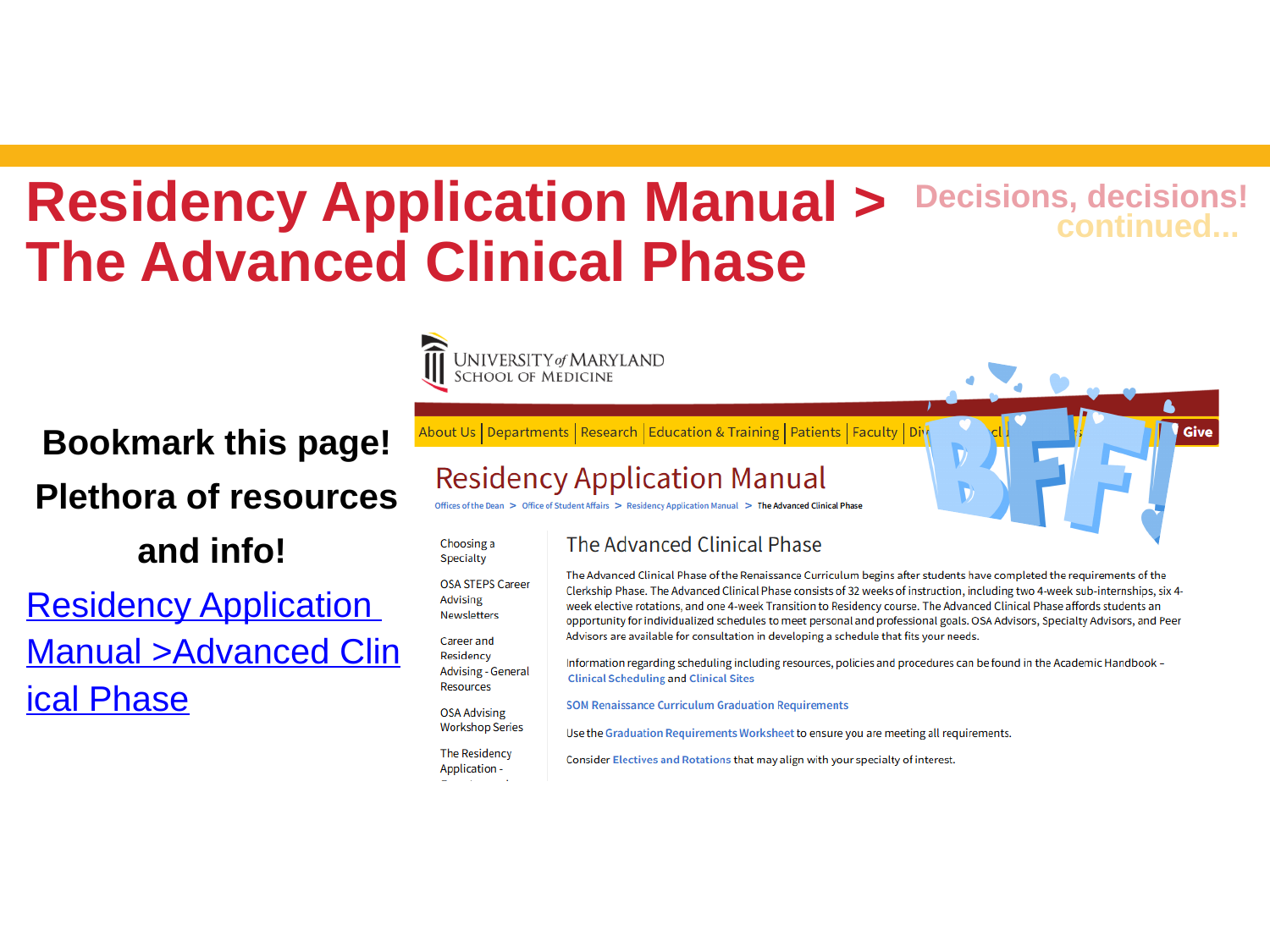

Residency Application Manual >
The Advanced Clinical Phase
Decisions, decisions!
continued...

Bookmark this page!
Plethora of resources and info!
Residency Application Manual >Advanced Clinical Phase